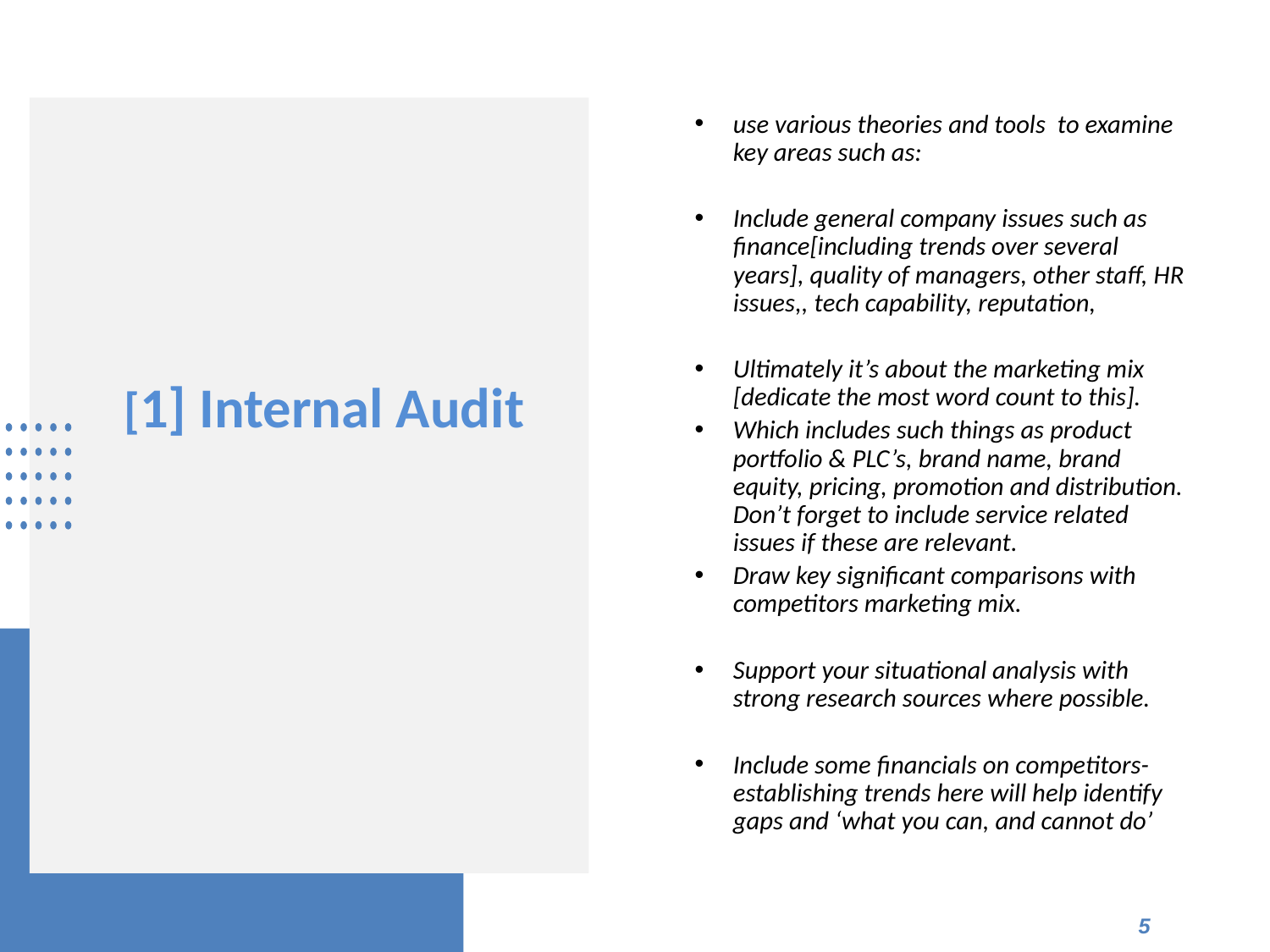

use various theories and tools  to examine key areas such as:

Include general company issues such as finance[including trends over several years], quality of managers, other staff, HR issues,, tech capability, reputation,

Ultimately it’s about the marketing mix [dedicate the most word count to this].
Which includes such things as product portfolio & PLC’s, brand name, brand equity, pricing, promotion and distribution. Don’t forget to include service related issues if these are relevant.
Draw key significant comparisons with competitors marketing mix.

Support your situational analysis with strong research sources where possible.

Include some financials on competitors- establishing trends here will help identify gaps and ‘what you can, and cannot do’

# [1] Internal Audit

5